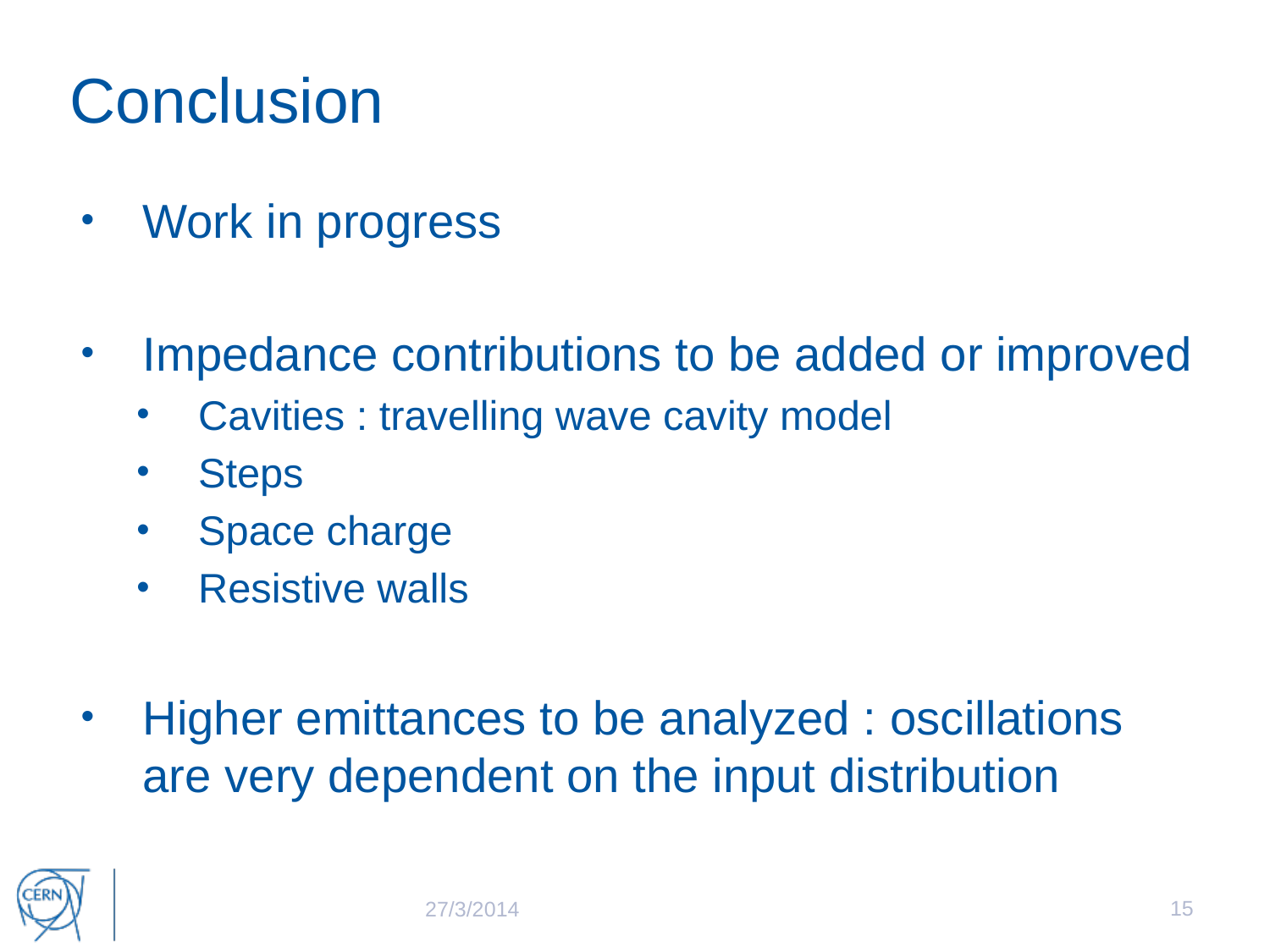

# Conclusion
Work in progress

Impedance contributions to be added or improved
Cavities : travelling wave cavity model
Steps
Space charge
Resistive walls

Higher emittances to be analyzed : oscillations are very dependent on the input distribution
15
27/3/2014